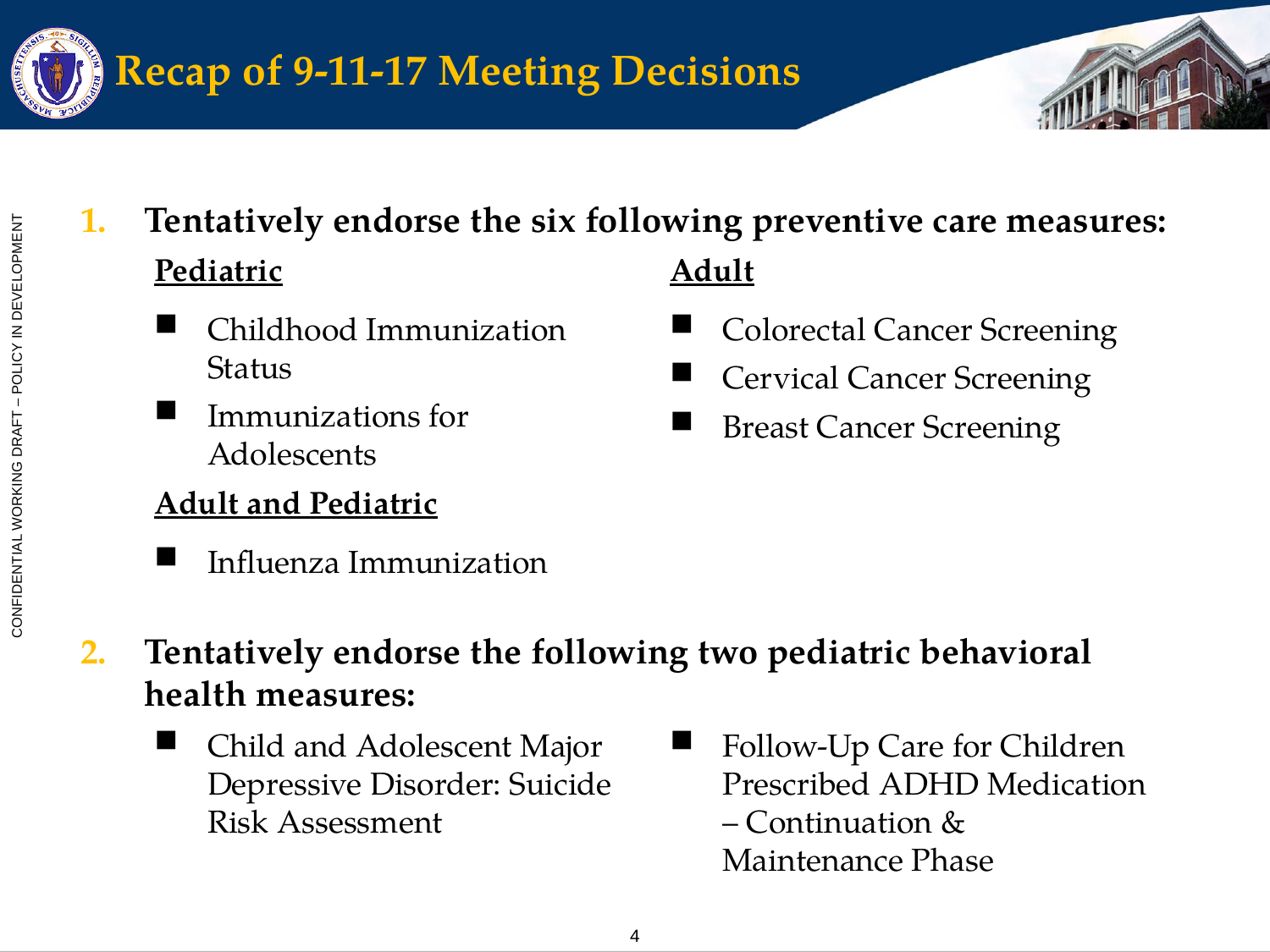

# Recap of 9-11-17 Meeting Decisions
Tentatively endorse the six following preventive care measures:

Tentatively endorse the following two pediatric behavioral health measures:

Pediatric
Childhood Immunization Status
Immunizations for Adolescents
Adult and Pediatric
Influenza Immunization

Adult
Colorectal Cancer Screening
Cervical Cancer Screening
Breast Cancer Screening

Child and Adolescent Major Depressive Disorder: Suicide Risk Assessment

Follow-Up Care for Children Prescribed ADHD Medication – Continuation & Maintenance Phase